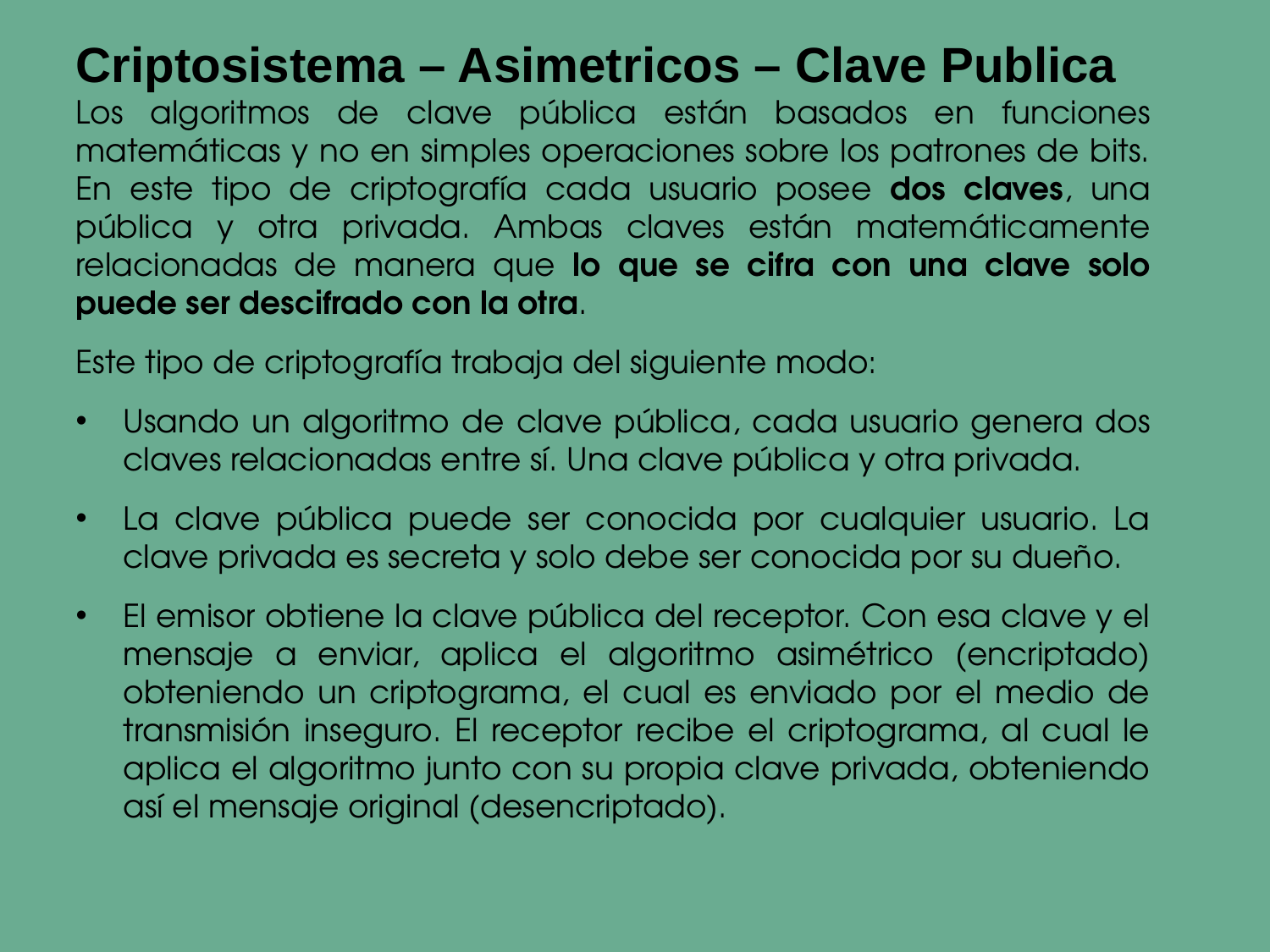

# Criptosistema – Asimetricos – Clave Publica
Los algoritmos de clave pública están basados en funciones matemáticas y no en simples operaciones sobre los patrones de bits. En este tipo de criptografía cada usuario posee dos claves, una pública y otra privada. Ambas claves están matemáticamente relacionadas de manera que lo que se cifra con una clave solo puede ser descifrado con la otra.
Este tipo de criptografía trabaja del siguiente modo:
Usando un algoritmo de clave pública, cada usuario genera dos claves relacionadas entre sí. Una clave pública y otra privada.
La clave pública puede ser conocida por cualquier usuario. La clave privada es secreta y solo debe ser conocida por su dueño.
El emisor obtiene la clave pública del receptor. Con esa clave y el mensaje a enviar, aplica el algoritmo asimétrico (encriptado) obteniendo un criptograma, el cual es enviado por el medio de transmisión inseguro. El receptor recibe el criptograma, al cual le aplica el algoritmo junto con su propia clave privada, obteniendo así el mensaje original (desencriptado).